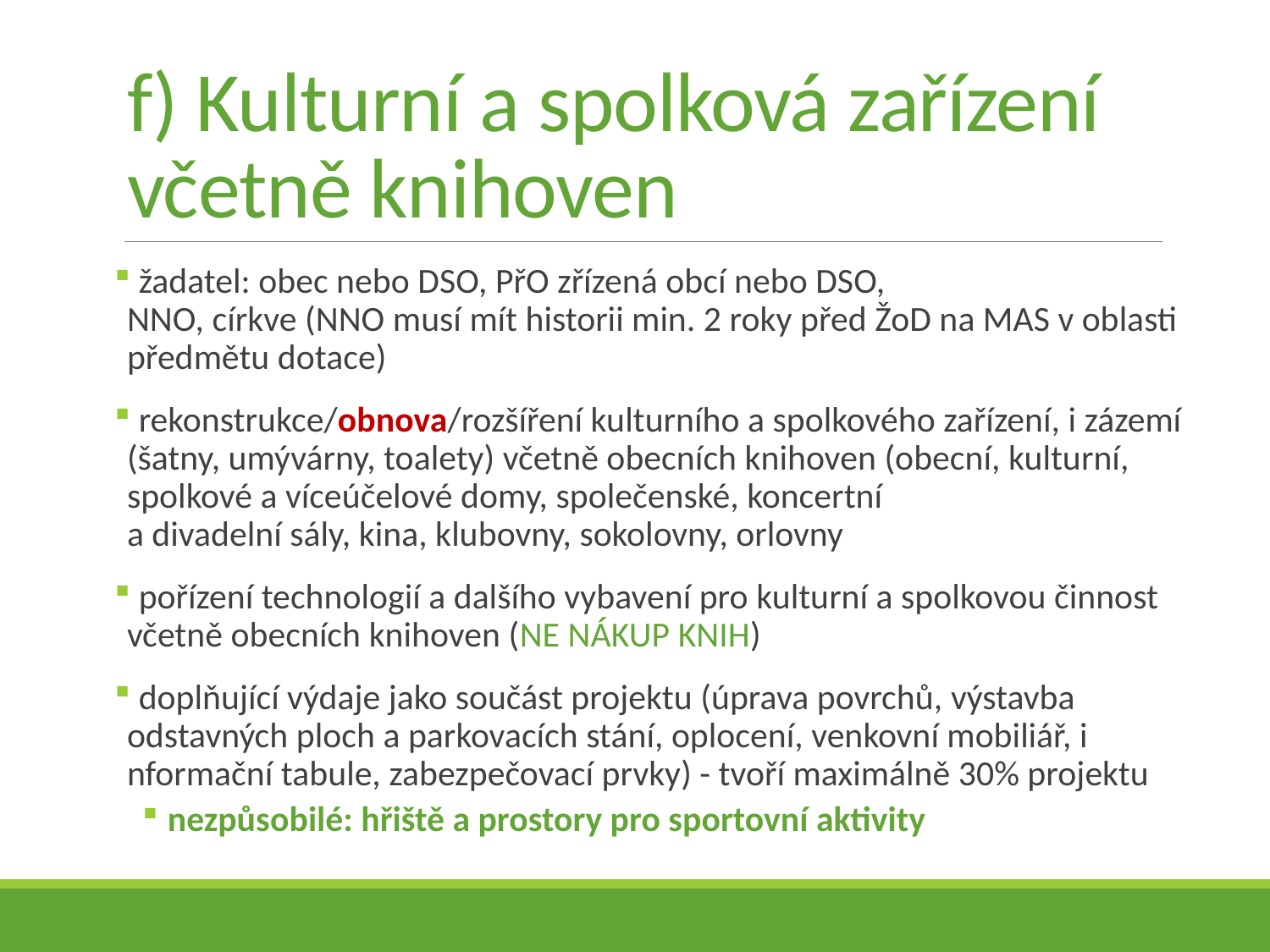

# f) Kulturní a spolková zařízení včetně knihoven
 žadatel: obec nebo DSO, PřO zřízená obcí nebo DSO,
NNO, církve (NNO musí mít historii min. 2 roky před ŽoD na MAS v oblasti předmětu dotace)
 rekonstrukce/obnova/rozšíření kulturního a spolkového zařízení, i zázemí (šatny, umývárny, toalety) včetně obecních knihoven (obecní, kulturní, spolkové a víceúčelové domy, společenské, koncertní
a divadelní sály, kina, klubovny, sokolovny, orlovny
 pořízení technologií a dalšího vybavení pro kulturní a spolkovou činnost včetně obecních knihoven (NE NÁKUP KNIH)
 doplňující výdaje jako součást projektu (úprava povrchů, výstavba odstavných ploch a parkovacích stání, oplocení, venkovní mobiliář, i  nformační tabule, zabezpečovací prvky) - tvoří maximálně 30% projektu
nezpůsobilé: hřiště a prostory pro sportovní aktivity